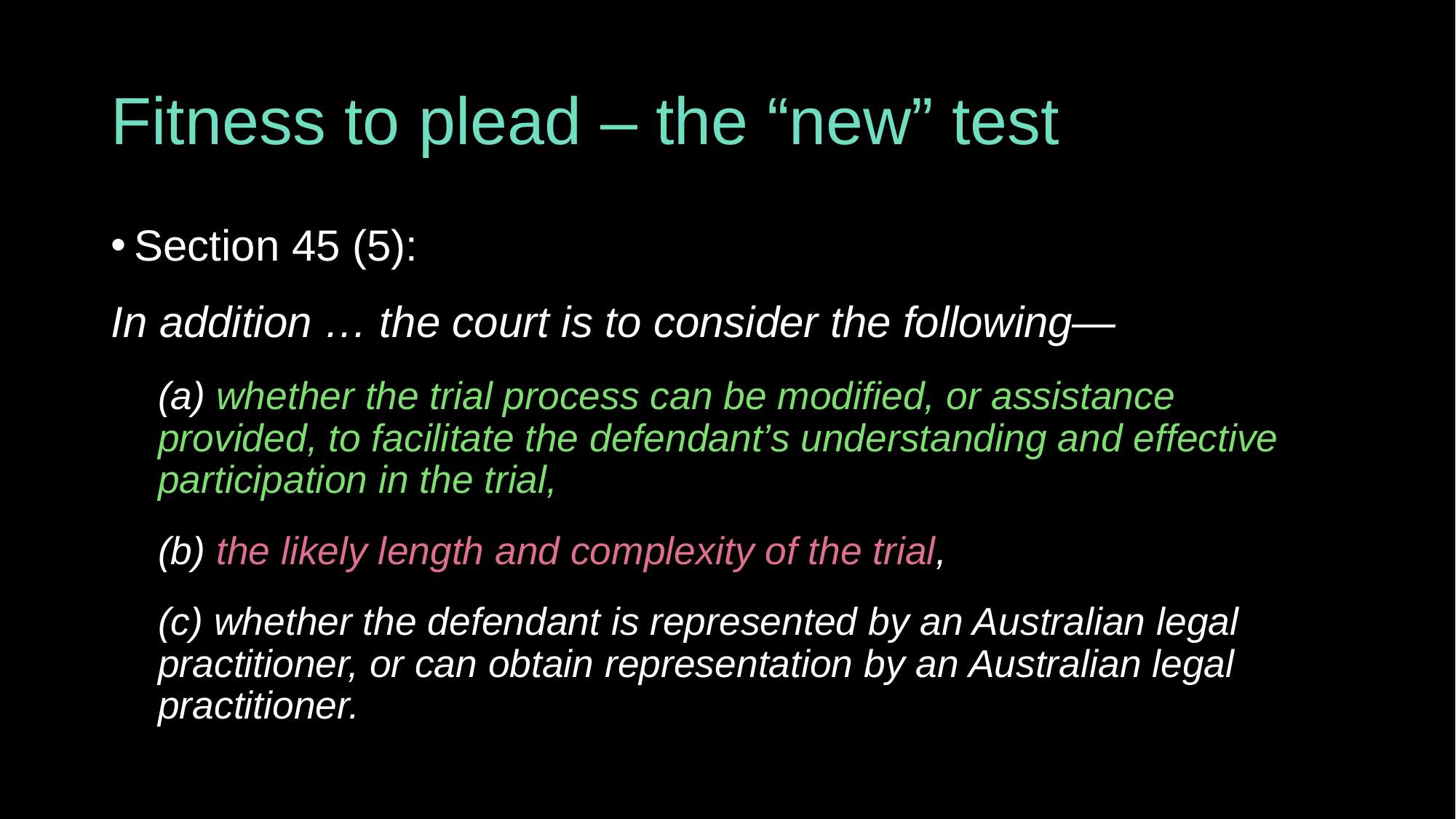

# Fitness to plead – the “new” test
Section 45 (5):
In addition … the court is to consider the following—
(a) whether the trial process can be modified, or assistance provided, to facilitate the defendant’s understanding and effective participation in the trial,
(b) the likely length and complexity of the trial,
(c) whether the defendant is represented by an Australian legal practitioner, or can obtain representation by an Australian legal practitioner.